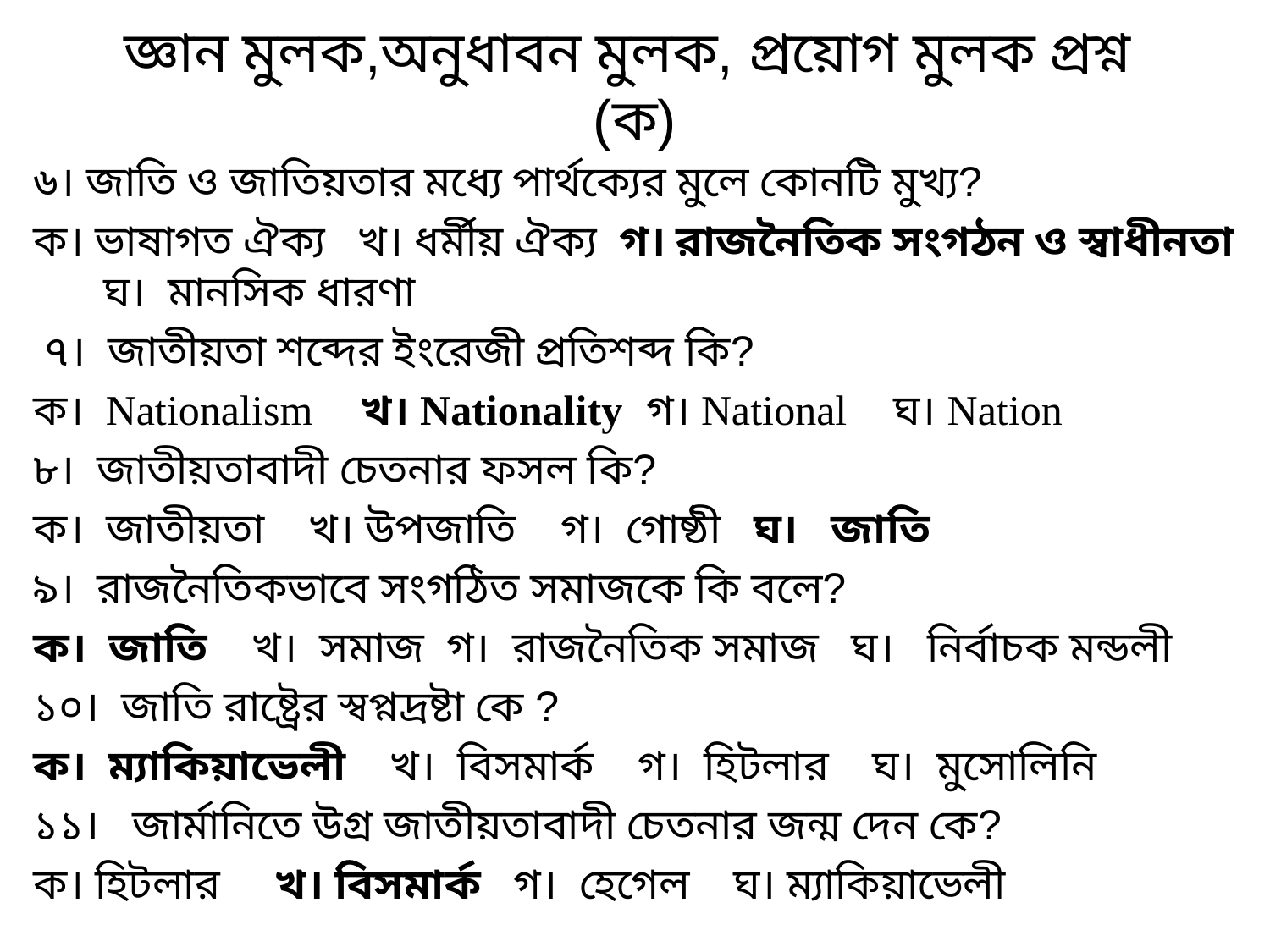

# জ্ঞান মুলক,অনুধাবন মুলক, প্রয়োগ মুলক প্রশ্ন  (ক)
৬। জাতি ও জাতিয়তার মধ্যে পার্থক্যের মুলে কোনটি মুখ্য?
ক। ভাষাগত ঐক্য   খ। ধর্মীয় ঐক্য  গ। রাজনৈতিক সংগঠন ও স্বাধীনতা   ঘ।  মানসিক ধারণা
 ৭।  জাতীয়তা শব্দের ইংরেজী প্রতিশব্দ কি?
ক।  Nationalism    খ। Nationality  গ। National    ঘ। Nation
৮।  জাতীয়তাবাদী চেতনার ফসল কি?
ক।  জাতীয়তা    খ। উপজাতি    গ।  গোষ্ঠী   ঘ।   জাতি
৯।  রাজনৈতিকভাবে সংগঠিত সমাজকে কি বলে?
ক।  জাতি    খ।  সমাজ  গ।  রাজনৈতিক সমাজ   ঘ।   নির্বাচক মন্ডলী
১০।  জাতি রাষ্ট্রের স্বপ্নদ্রষ্টা কে ?
ক।  ম্যাকিয়াভেলী    খ।  বিসমার্ক    গ।  হিটলার    ঘ।  মুসোলিনি
১১।   জার্মানিতে উগ্র জাতীয়তাবাদী চেতনার জন্ম দেন কে?
ক। হিটলার     খ। বিসমার্ক   গ।  হেগেল    ঘ। ম্যাকিয়াভেলী